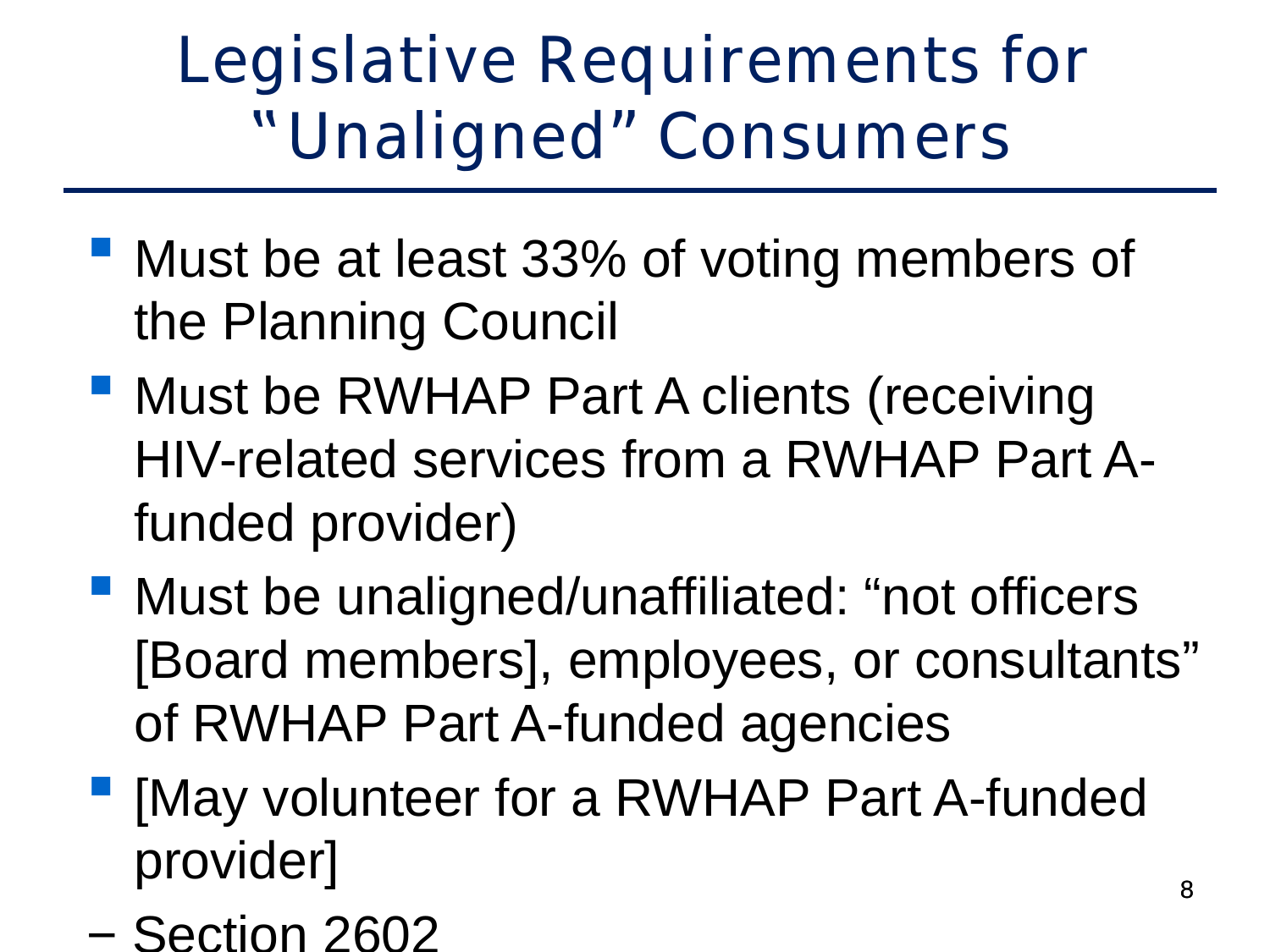

Legislative Requirements for “Unaligned” Consumers
Must be at least 33% of voting members of the Planning Council
Must be RWHAP Part A clients (receiving HIV-related services from a RWHAP Part A-funded provider)
Must be unaligned/unaffiliated: “not officers [Board members], employees, or consultants” of RWHAP Part A-funded agencies
[May volunteer for a RWHAP Part A-funded provider]
− Section 2602

8
8